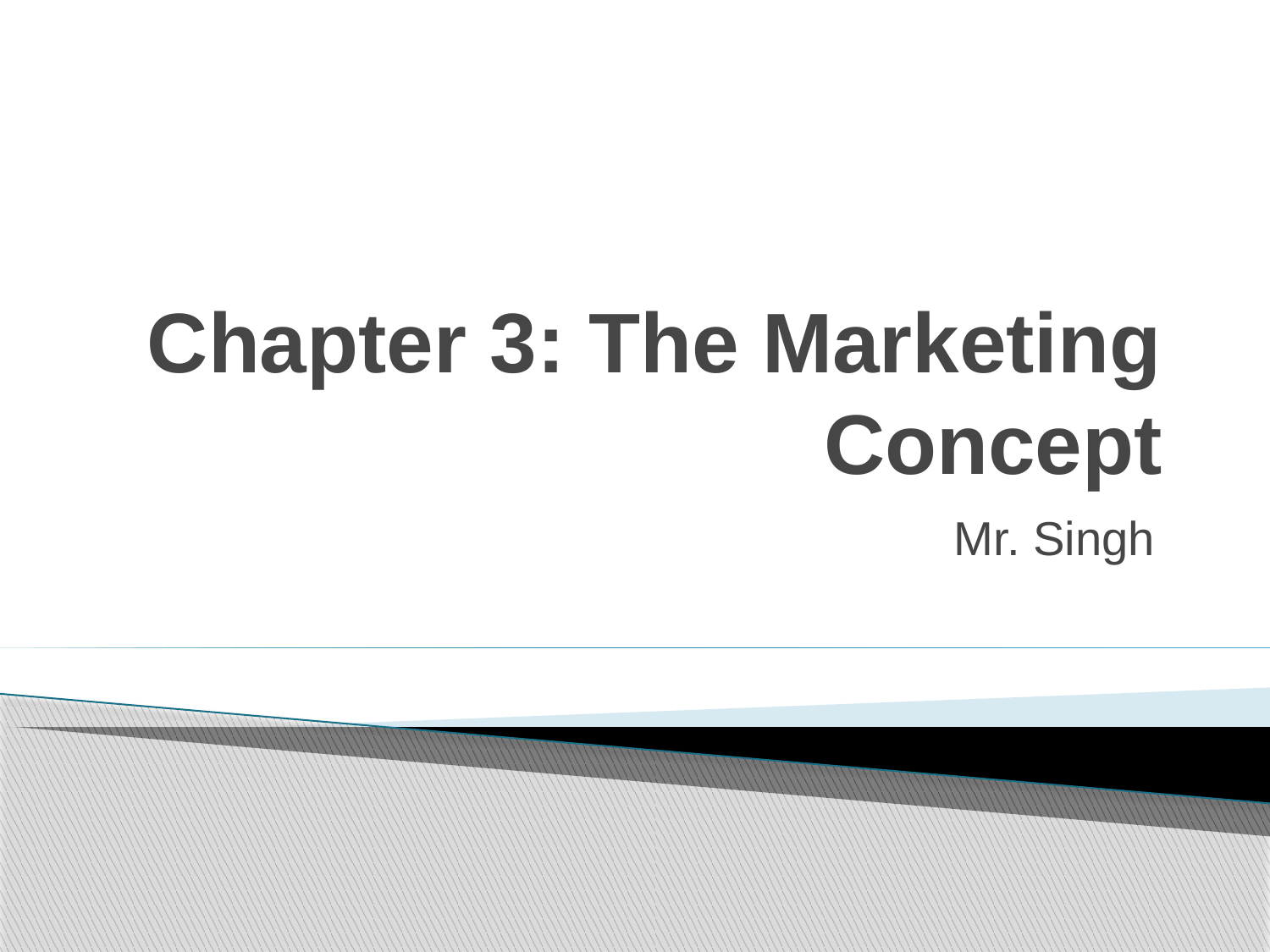

# Chapter 3: The Marketing Concept
Mr. Singh